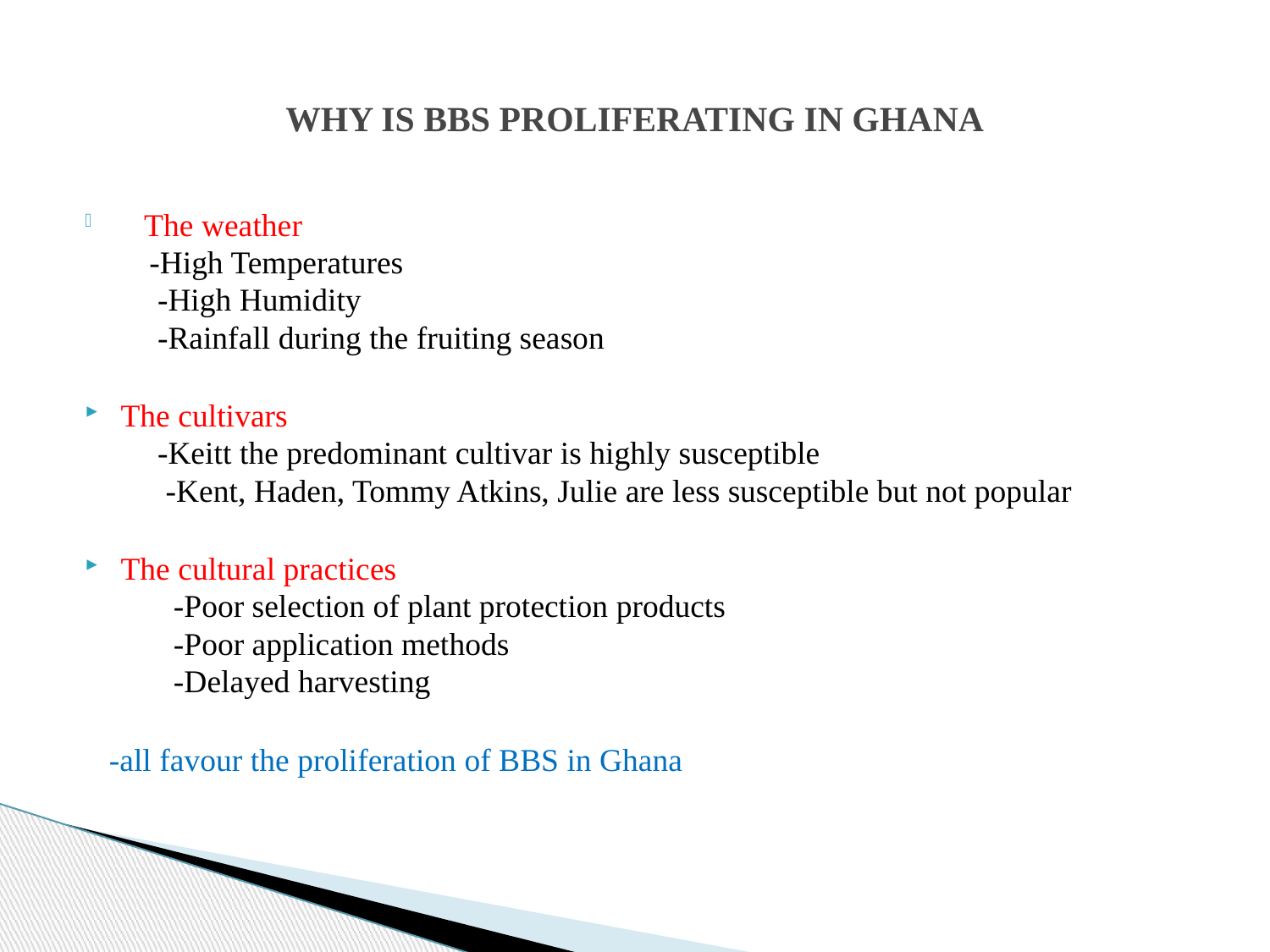

# WHY IS BBS PROLIFERATING IN GHANA
   The weather
        -High Temperatures
         -High Humidity
         -Rainfall during the fruiting season

The cultivars
         -Keitt the predominant cultivar is highly susceptible
          -Kent, Haden, Tommy Atkins, Julie are less susceptible but not popular

The cultural practices
           -Poor selection of plant protection products
           -Poor application methods
           -Delayed harvesting

   -all favour the proliferation of BBS in Ghana